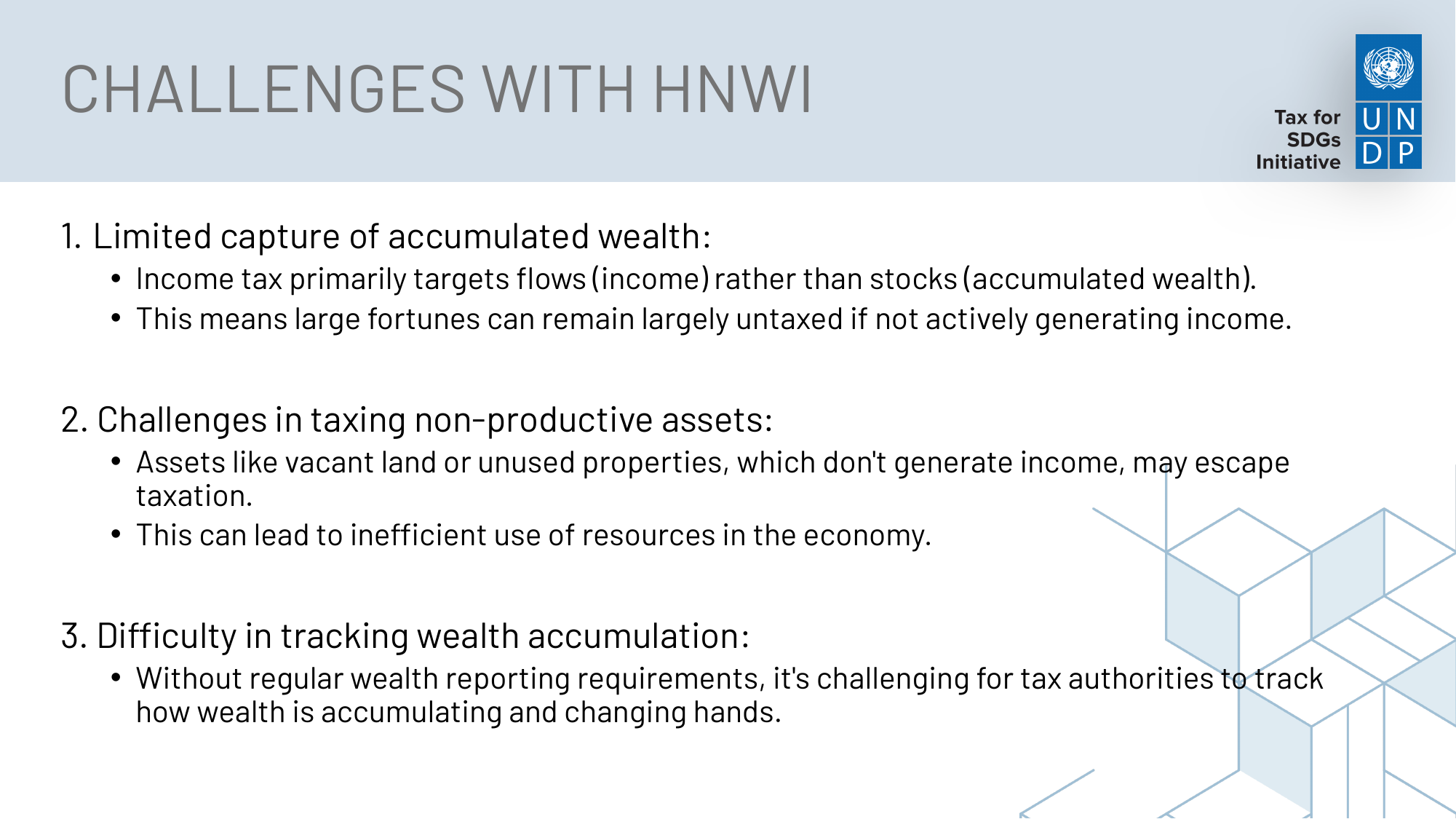

# CHALLENGES WITH HNWI
 Limited capture of accumulated wealth:
Income tax primarily targets flows (income) rather than stocks (accumulated wealth).
This means large fortunes can remain largely untaxed if not actively generating income.

2. Challenges in taxing non-productive assets:
Assets like vacant land or unused properties, which don't generate income, may escape taxation.
This can lead to inefficient use of resources in the economy.

3. Difficulty in tracking wealth accumulation:
Without regular wealth reporting requirements, it's challenging for tax authorities to track how wealth is accumulating and changing hands.